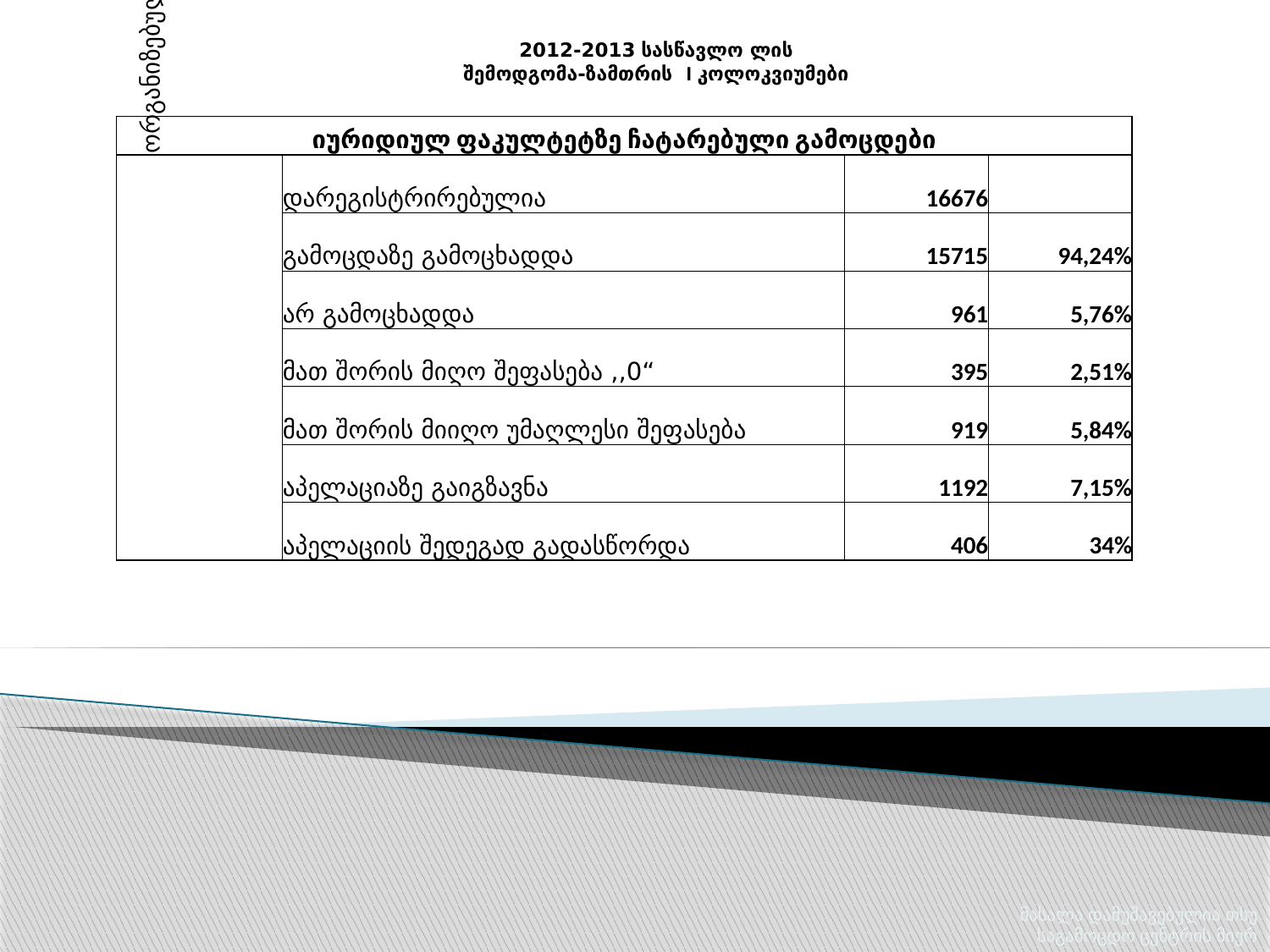

2012-2013 სასწავლო ლის შემოდგომა-ზამთრის  I კოლოკვიუმები

| იურიდიულ ფაკულტეტზე ჩატარებული გამოცდები |  |  |  |
| --- | --- | --- | --- |
| საგამოცდო ცენტრის მიერ ორგანიზებული გამოცდები | დარეგისტრირებულია | 16676 |  |
|  | გამოცდაზე გამოცხადდა | 15715 | 94,24% |
|  | არ გამოცხადდა | 961 | 5,76% |
|  | მათ შორის მიღო შეფასება ,,0“ | 395 | 2,51% |
|  | მათ შორის მიიღო უმაღლესი შეფასება | 919 | 5,84% |
|  | აპელაციაზე გაიგზავნა | 1192 | 7,15% |
|  | აპელაციის შედეგად გადასწორდა | 406 | 34% |
მასალა დამუშავებულია თსუ საგამოცდო ცენტრის მიერ